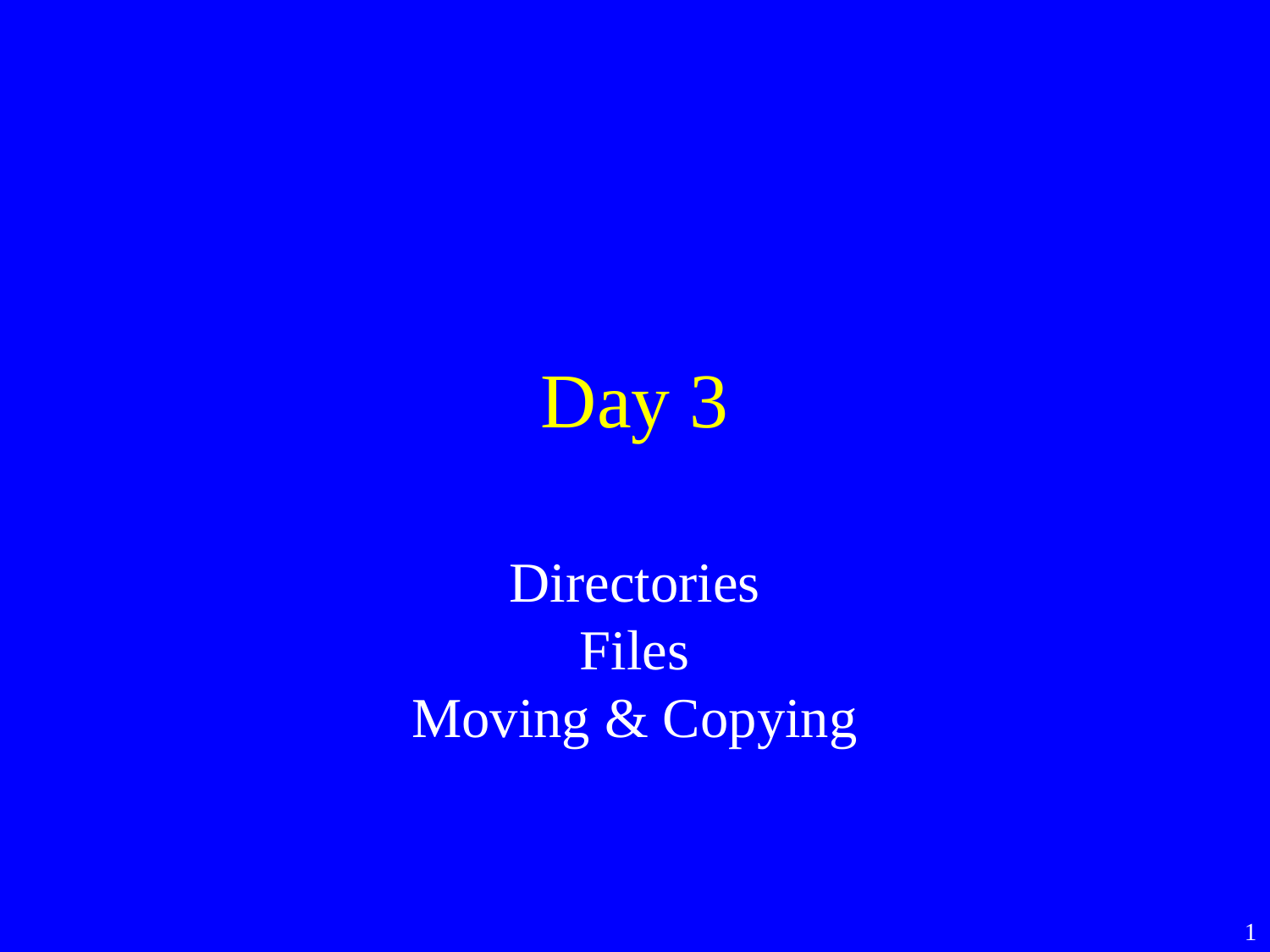

Day 3
Directories
Files
Moving & Copying